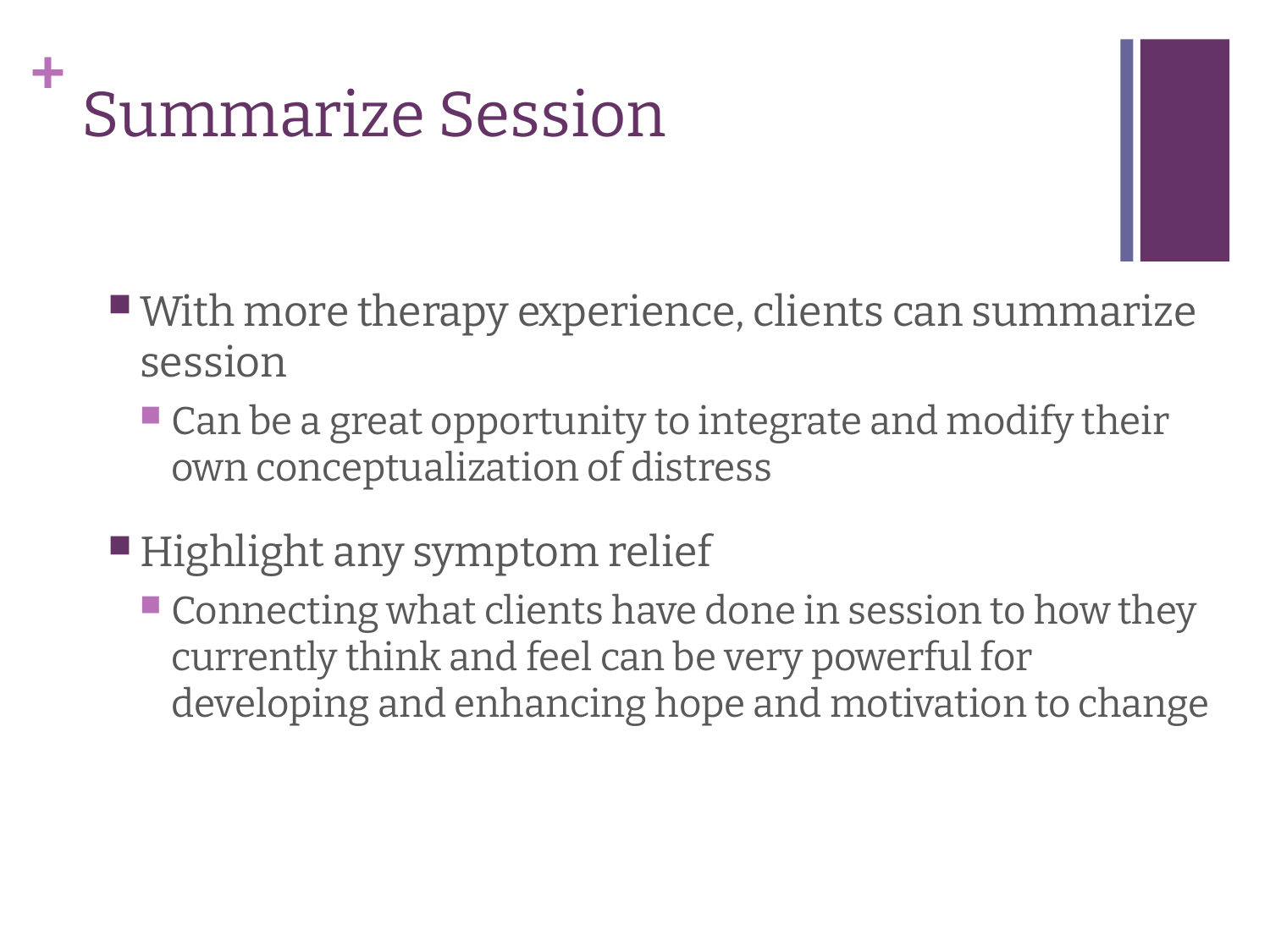

# Summarize Session
With more therapy experience, clients can summarize session
Can be a great opportunity to integrate and modify their own conceptualization of distress
Highlight any symptom relief
Connecting what clients have done in session to how they currently think and feel can be very powerful for developing and enhancing hope and motivation to change